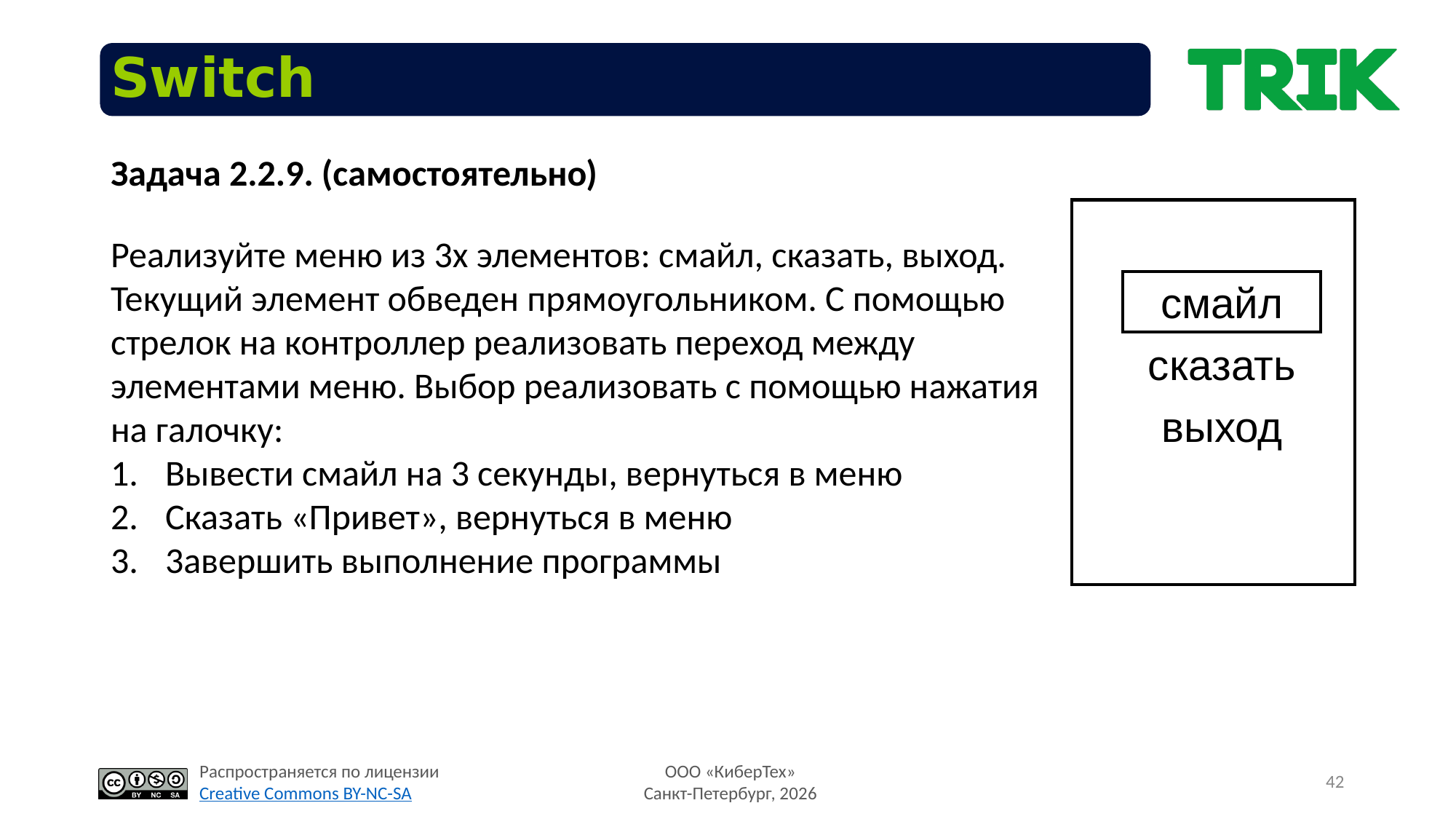

Switch
Задача 2.2.9. (самостоятельно)

Реализуйте меню из 3х элементов: смайл, сказать, выход.
Текущий элемент обведен прямоугольником. С помощью стрелок на контроллер реализовать переход между элементами меню. Выбор реализовать с помощью нажатия на галочку:
Вывести смайл на 3 секунды, вернуться в меню
Сказать «Привет», вернуться в меню
3авершить выполнение программы
смайл
сказать
выход
42